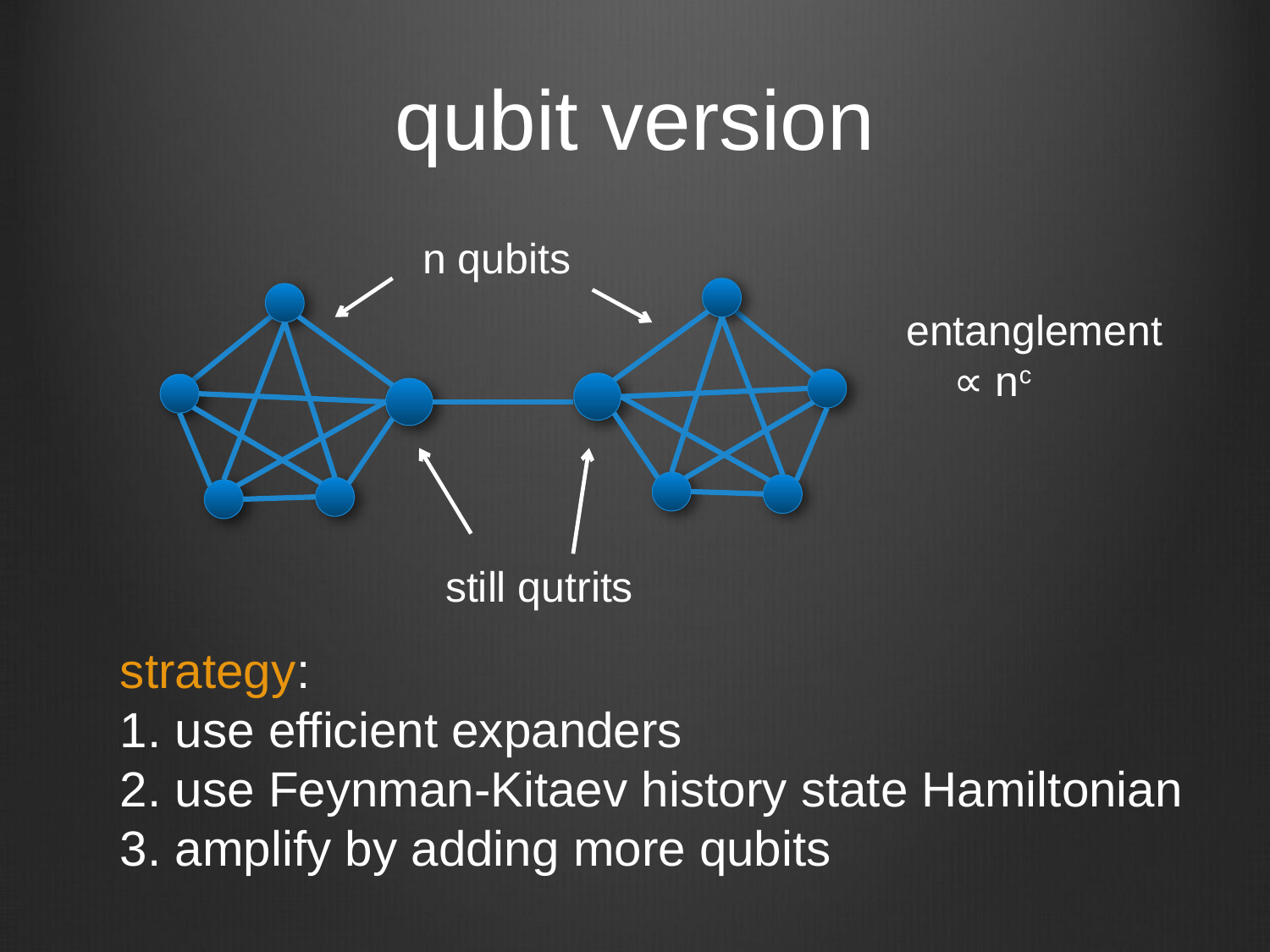

# qubit version
n qubits

entanglement
    ∝ nc

still qutrits
strategy:
1. use efficient expanders
2. use Feynman-Kitaev history state Hamiltonian
3. amplify by adding more qubits